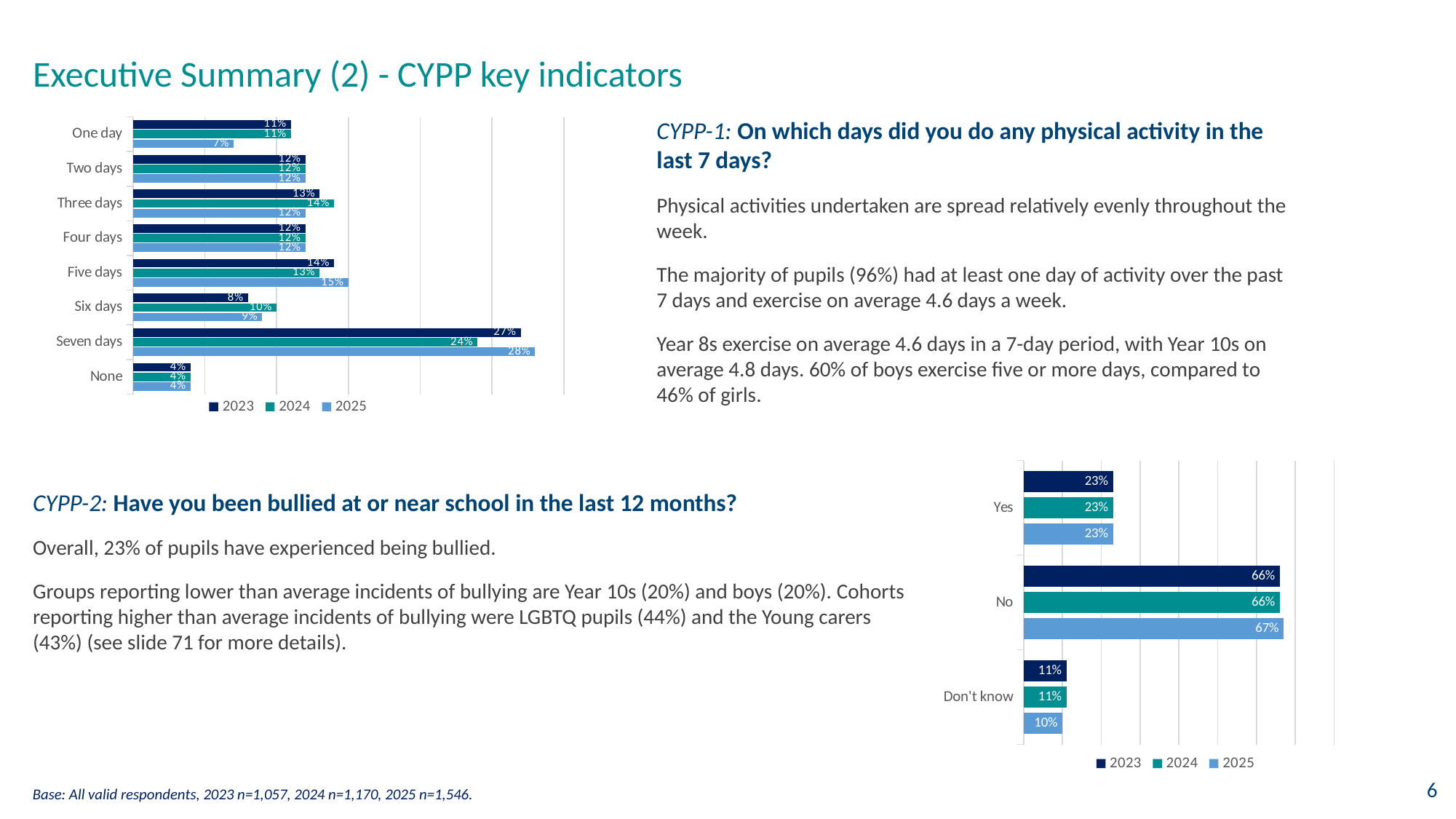

# Executive Summary (2) - CYPP key indicators

### Chart

| Category | 2025 | 2024 | 2023 |
|---|---|---|---|
| None | 0.04 | 0.04 | 0.04 |
| Seven days | 0.28 | 0.24 | 0.27 |
| Six days | 0.09 | 0.1 | 0.08 |
| Five days | 0.15 | 0.13 | 0.14 |
| Four days | 0.12 | 0.12 | 0.12 |
| Three days | 0.12 | 0.14 | 0.13 |
| Two days | 0.12 | 0.12 | 0.12 |
| One day | 0.07 | 0.11 | 0.11 |
CYPP-1: On which days did you do any physical activity in the last 7 days?
Physical activities undertaken are spread relatively evenly throughout the week.
The majority of pupils (96%) had at least one day of activity over the past 7 days and exercise on average 4.6 days a week.
Year 8s exercise on average 4.6 days in a 7-day period, with Year 10s on average 4.8 days. 60% of boys exercise five or more days, compared to 46% of girls.

### Chart

| Category | 2025 | 2024 | 2023 |
|---|---|---|---|
| Don't know | 0.1 | 0.11 | 0.11 |
| No | 0.67 | 0.66 | 0.66 |
| Yes | 0.23 | 0.23 | 0.23 |
CYPP-2: Have you been bullied at or near school in the last 12 months?
Overall, 23% of pupils have experienced being bullied.
Groups reporting lower than average incidents of bullying are Year 10s (20%) and boys (20%). Cohorts reporting higher than average incidents of bullying were LGBTQ pupils (44%) and the Young carers (43%) (see slide 71 for more details).

Base: All valid respondents, 2023 n=1,057, 2024 n=1,170, 2025 n=1,546.